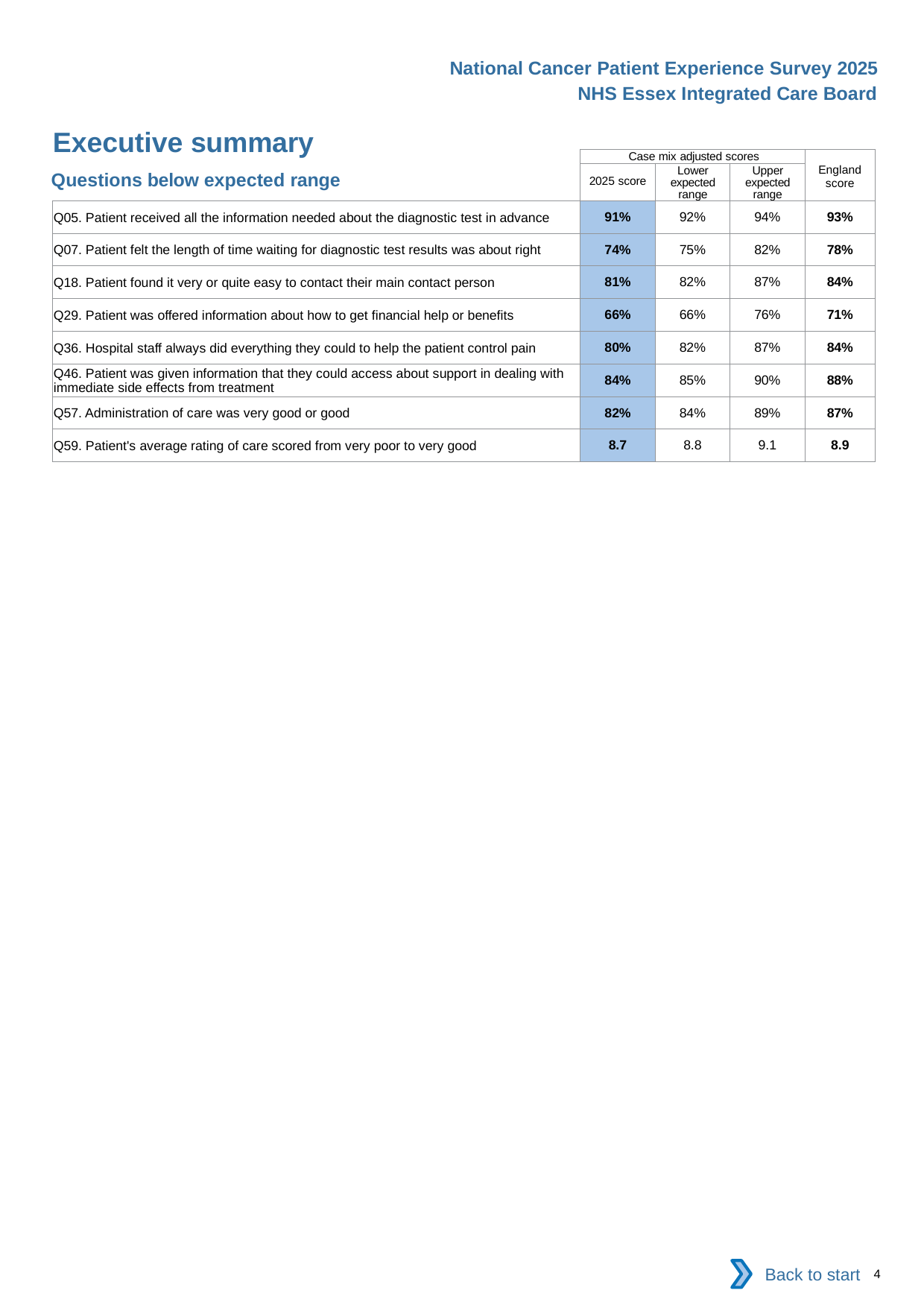

National Cancer Patient Experience Survey 2025
NHS Essex Integrated Care Board
Executive summary (2)
|  | Case mix adjusted scores |  |  | England score |
| --- | --- | --- | --- | --- |
|  | 2025 score | Lower expected range | Upper expected range |  |
| Q05. Patient received all the information needed about the diagnostic test in advance | 91% | 92% | 94% | 93% |
| Q07. Patient felt the length of time waiting for diagnostic test results was about right | 74% | 75% | 82% | 78% |
| Q18. Patient found it very or quite easy to contact their main contact person | 81% | 82% | 87% | 84% |
| Q29. Patient was offered information about how to get financial help or benefits | 66% | 66% | 76% | 71% |
| Q36. Hospital staff always did everything they could to help the patient control pain | 80% | 82% | 87% | 84% |
| Q46. Patient was given information that they could access about support in dealing with immediate side effects from treatment | 84% | 85% | 90% | 88% |
| Q57. Administration of care was very good or good | 82% | 84% | 89% | 87% |
| Q59. Patient's average rating of care scored from very poor to very good | 8.7 | 8.8 | 9.1 | 8.9 |
Questions below expected range
Back to start

4